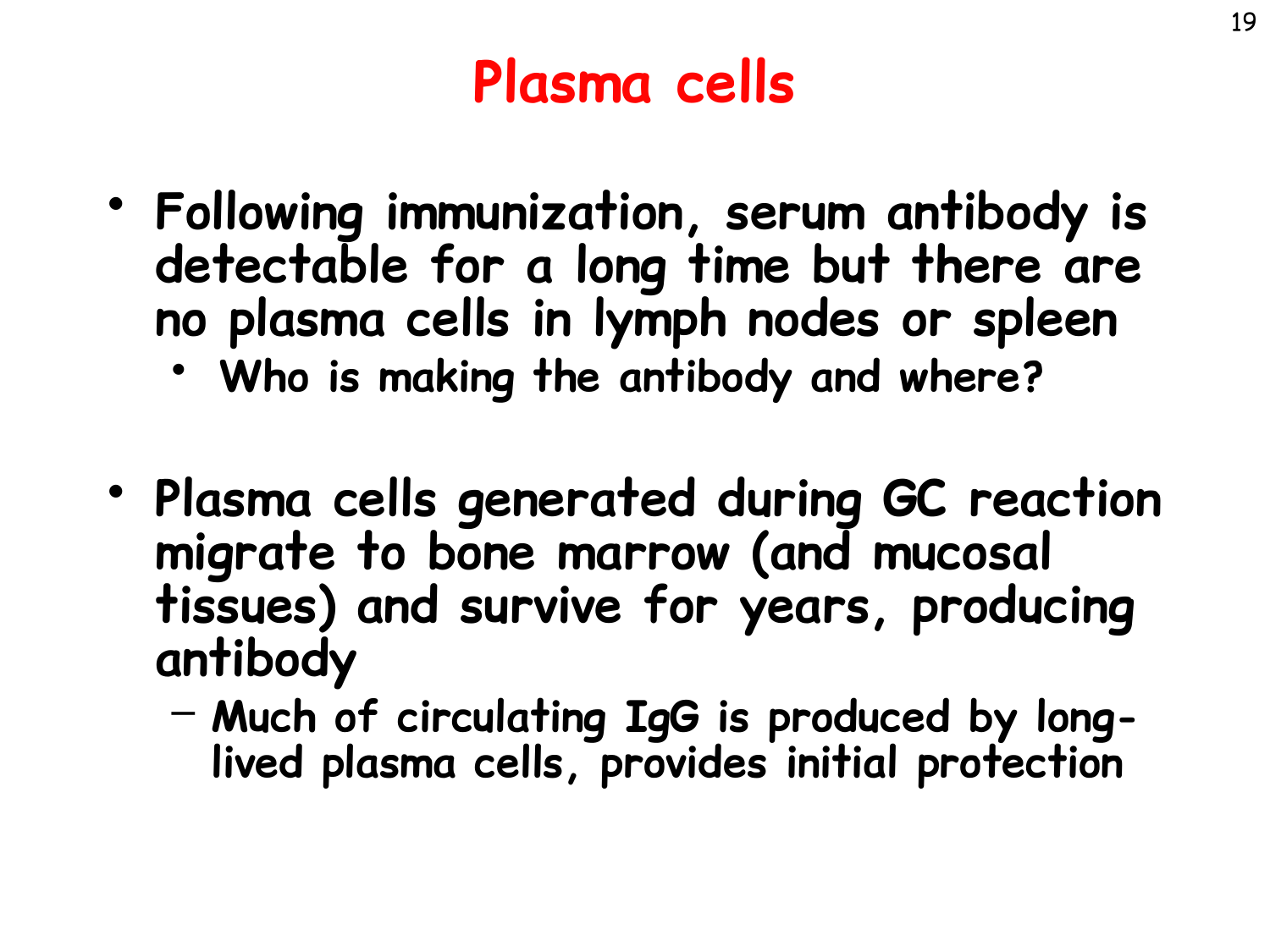

Plasma cells
19
Following immunization, serum antibody is detectable for a long time but there are no plasma cells in lymph nodes or spleen
Who is making the antibody and where?

Plasma cells generated during GC reaction migrate to bone marrow (and mucosal tissues) and survive for years, producing antibody
Much of circulating IgG is produced by long-lived plasma cells, provides initial protection